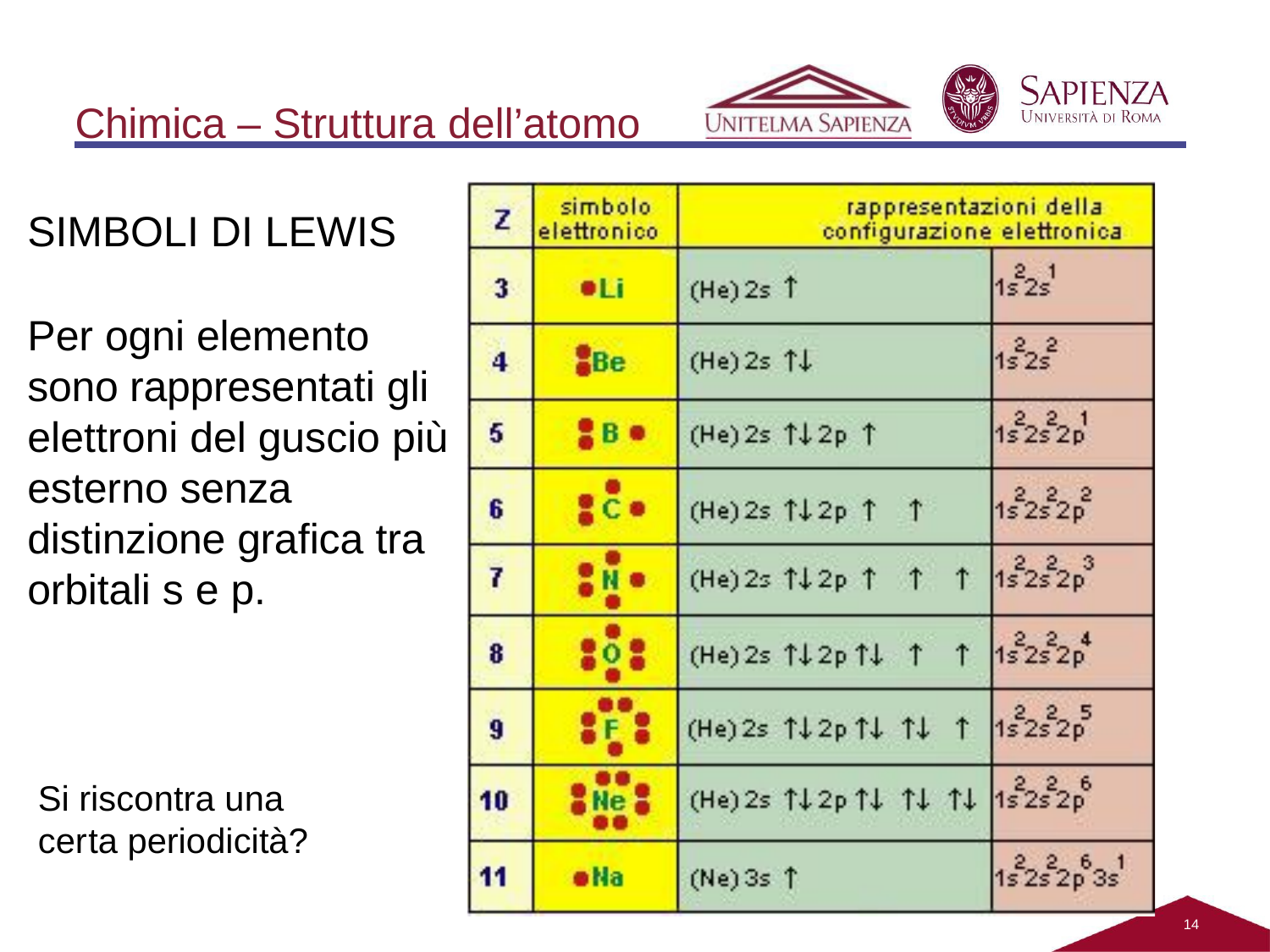

# Chimica – Struttura dell’atomo

SIMBOLI DI LEWIS

Per ogni elemento sono rappresentati gli elettroni del guscio più esterno senza distinzione grafica tra orbitali s e p.
Si riscontra una certa periodicità?
14